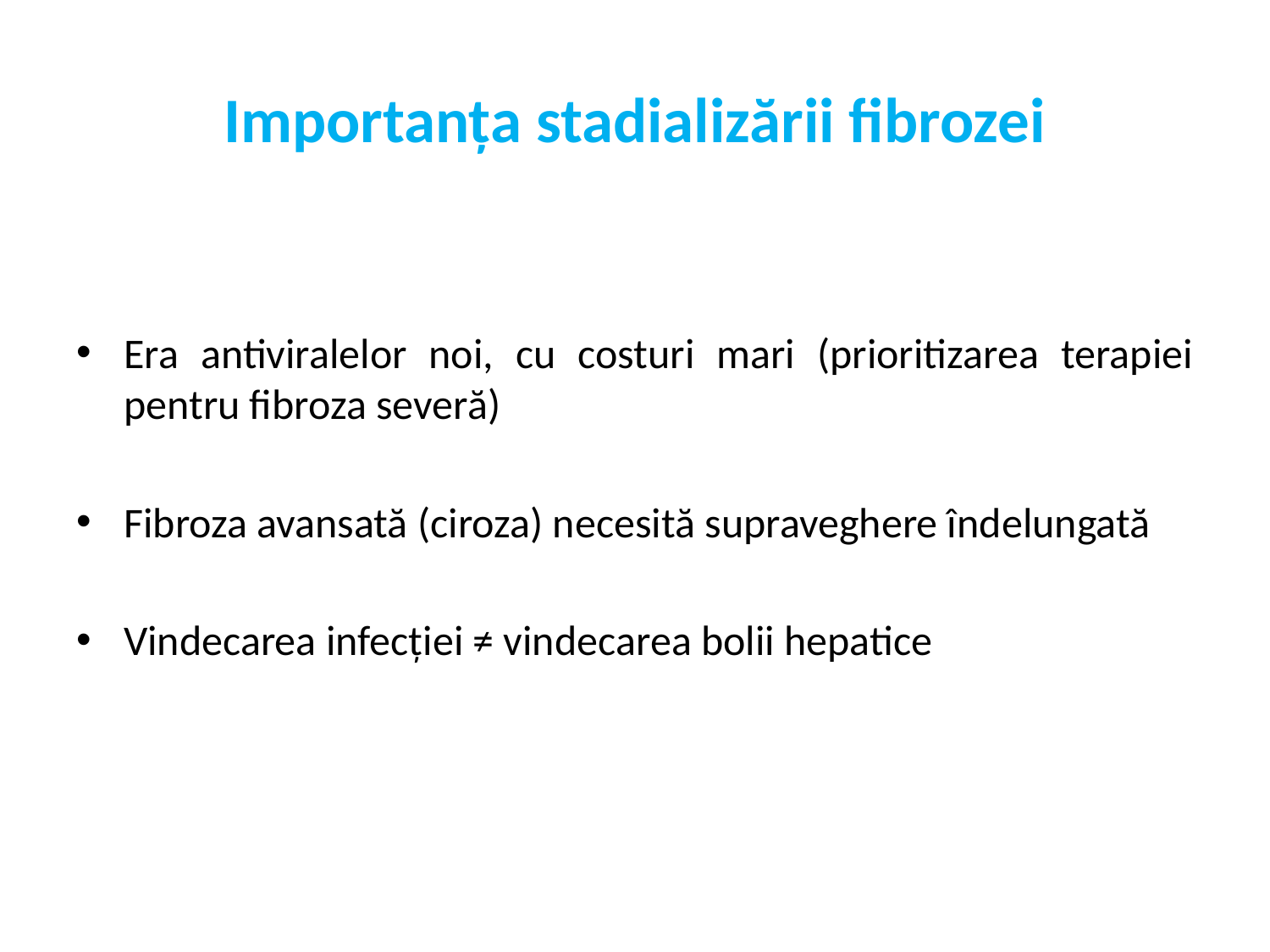

# Importanța stadializării fibrozei

Era antiviralelor noi, cu costuri mari (prioritizarea terapiei pentru fibroza severă)

Fibroza avansată (ciroza) necesită supraveghere îndelungată

Vindecarea infecției ≠ vindecarea bolii hepatice